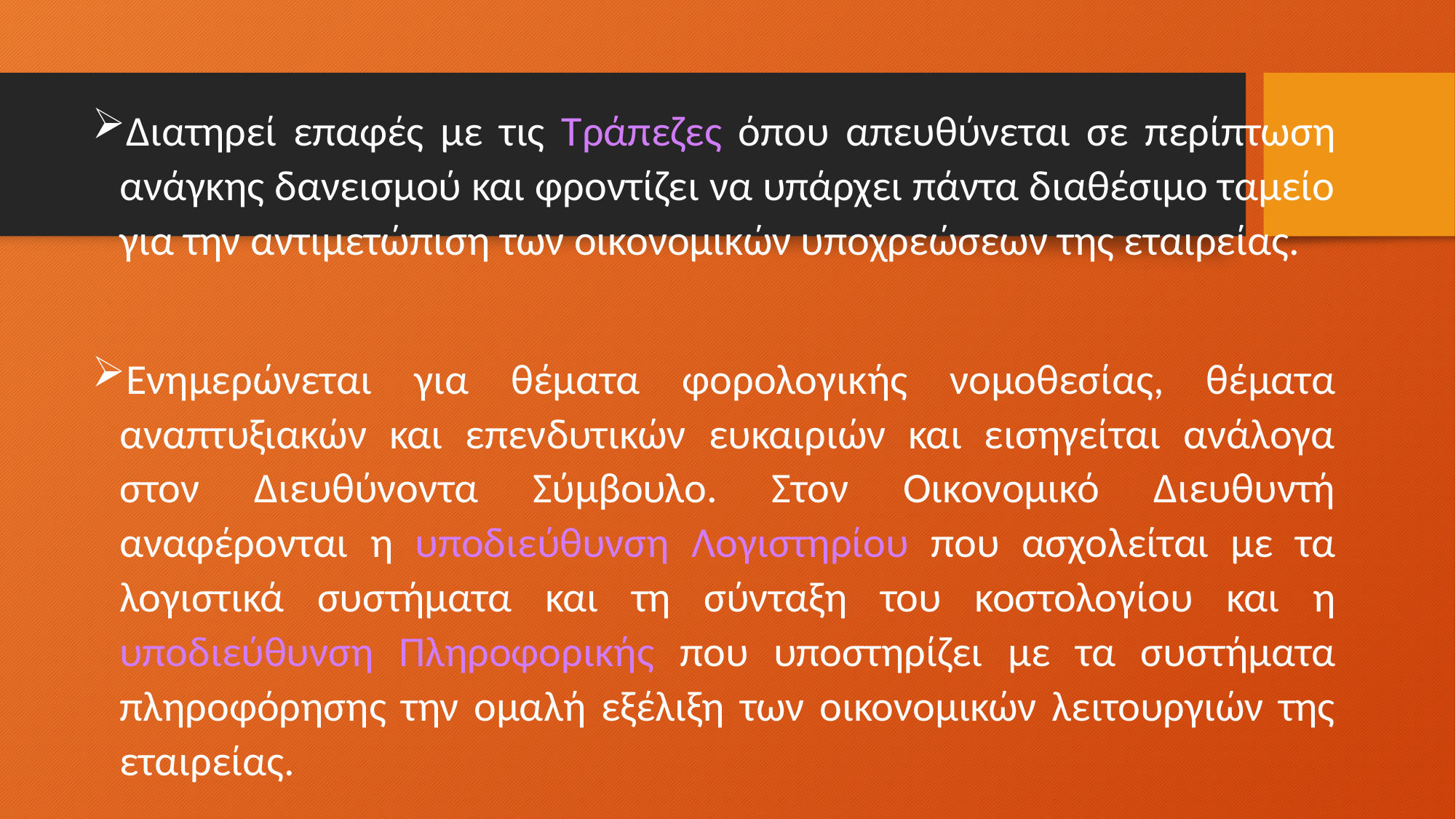

Διατηρεί επαφές με τις Τράπεζες όπου απευθύνεται σε περίπτωση ανάγκης δανεισμού και φροντίζει να υπάρχει πάντα διαθέσιμο ταμείο για την αντιμετώπιση των οικονομικών υποχρεώσεων της εταιρείας.

Ενημερώνεται για θέματα φορολογικής νομοθεσίας, θέματα αναπτυξιακών και επενδυτικών ευκαιριών και εισηγείται ανάλογα στον Διευθύνοντα Σύμβουλο. Στον Οικονομικό Διευθυντή αναφέρονται η υποδιεύθυνση Λογιστηρίου που ασχολείται με τα λογιστικά συστήματα και τη σύνταξη του κοστολογίου και η υποδιεύθυνση Πληροφορικής που υποστηρίζει με τα συστήματα πληροφόρησης την ομαλή εξέλιξη των οικονομικών λειτουργιών της εταιρείας.